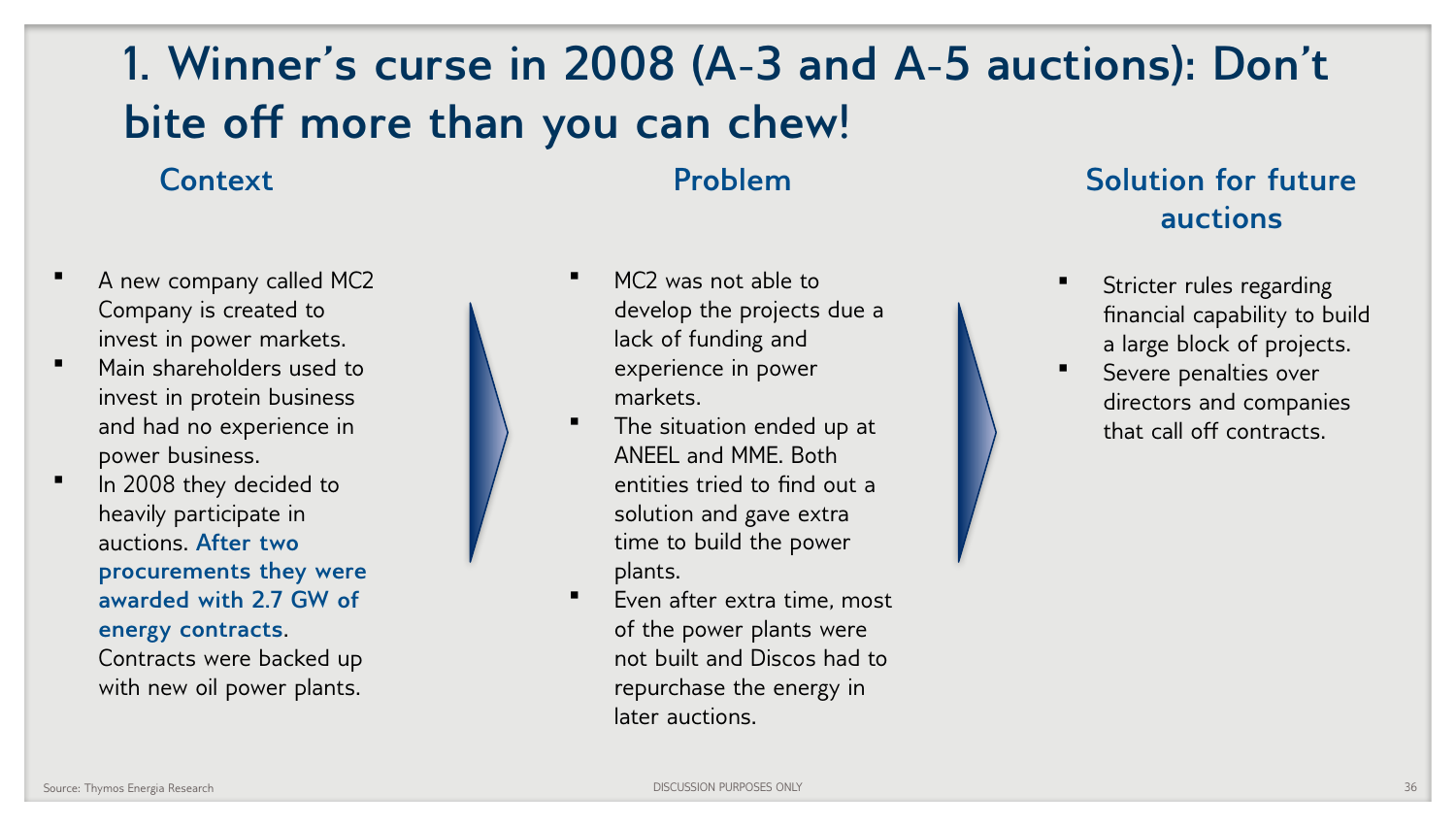

# 1. Winner’s curse in 2008 (A-3 and A-5 auctions): Don’t bite off more than you can chew!
Context

A new company called MC2 Company is created to invest in power markets.
Main shareholders used to invest in protein business and had no experience in power business.
In 2008 they decided to heavily participate in auctions. After two procurements they were awarded with 2.7 GW of energy contracts. Contracts were backed up with new oil power plants.
Problem

MC2 was not able to develop the projects due a lack of funding and experience in power markets.
The situation ended up at ANEEL and MME. Both entities tried to find out a solution and gave extra time to build the power plants.
Even after extra time, most of the power plants were not built and Discos had to repurchase the energy in later auctions.
Solution for future auctions

Stricter rules regarding financial capability to build a large block of projects.
Severe penalties over directors and companies that call off contracts.

DISCUSSION PURPOSES ONLY
36
Source: Thymos Energia Research